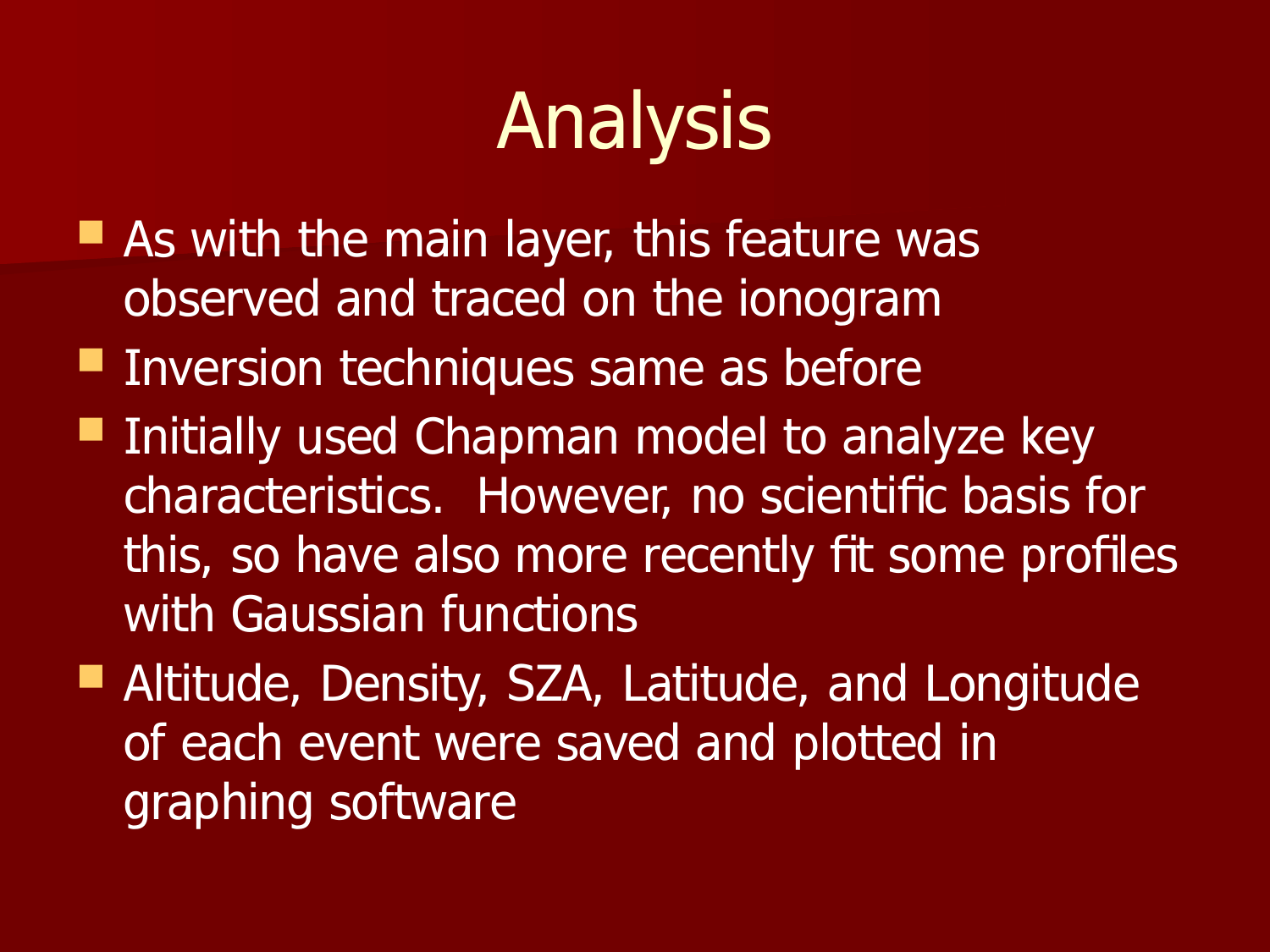

# Analysis
As with the main layer, this feature was observed and traced on the ionogram
Inversion techniques same as before
Initially used Chapman model to analyze key characteristics.  However, no scientific basis for this, so have also more recently fit some profiles with Gaussian functions
Altitude, Density, SZA, Latitude, and Longitude of each event were saved and plotted in graphing software